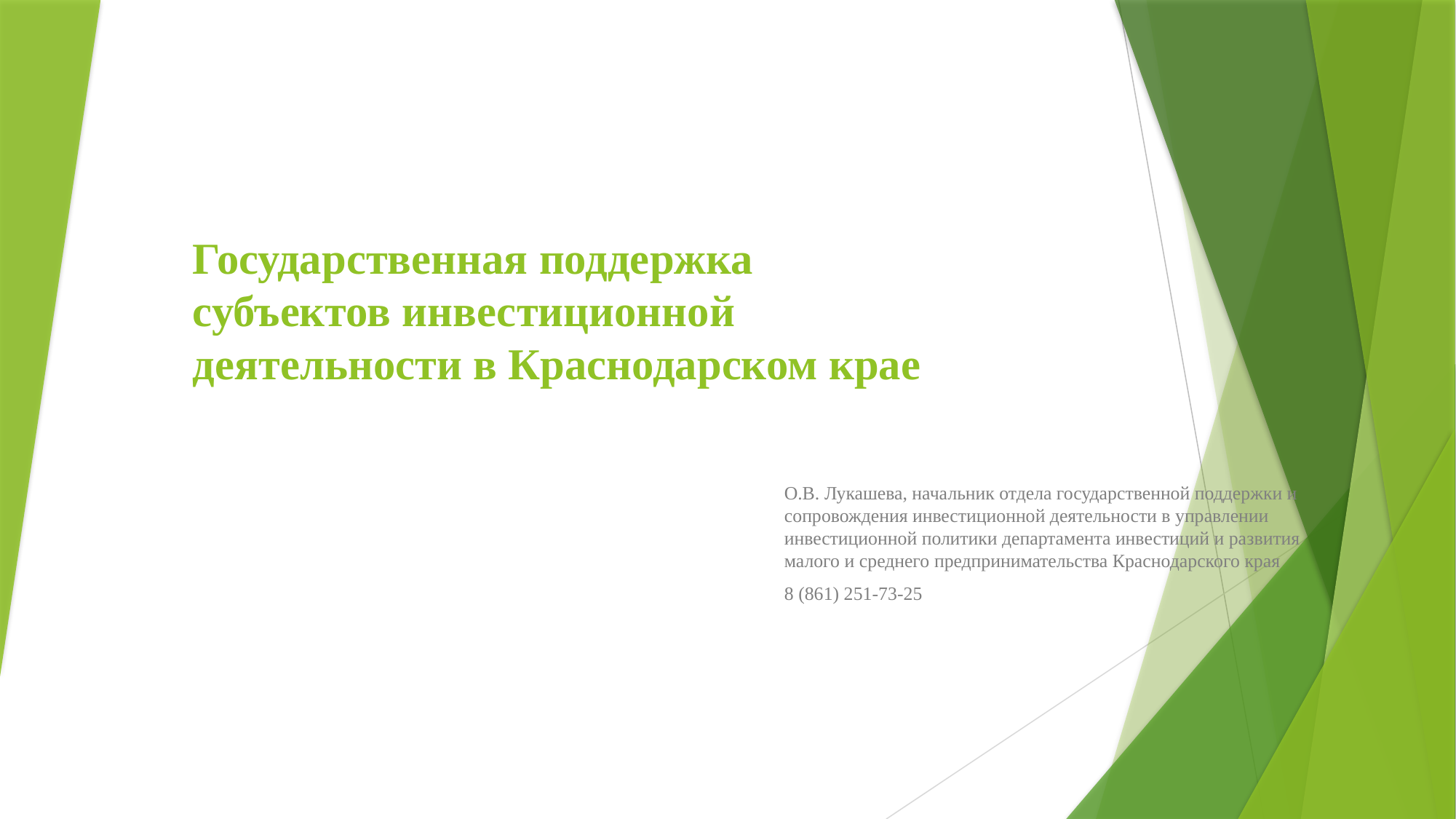

# Государственная поддержка субъектов инвестиционной деятельности в Краснодарском крае
О.В. Лукашева, начальник отдела государственной поддержки и сопровождения инвестиционной деятельности в управлении инвестиционной политики департамента инвестиций и развития малого и среднего предпринимательства Краснодарского края
8 (861) 251-73-25